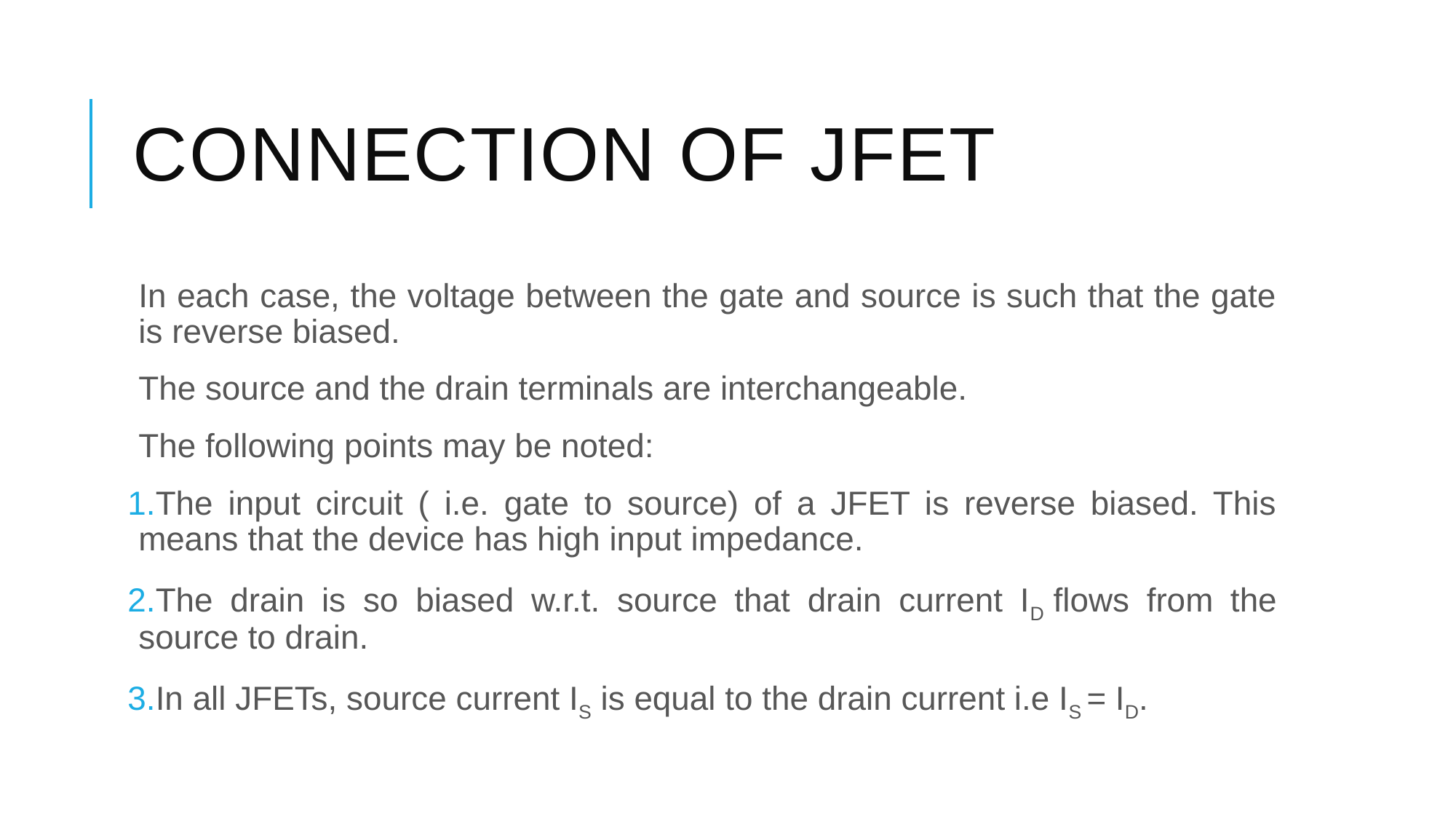

# Connection of jfet
In each case, the voltage between the gate and source is such that the gate is reverse biased.
The source and the drain terminals are interchangeable.
The following points may be noted:
The input circuit ( i.e. gate to source) of a JFET is reverse biased. This means that the device has high input impedance.
The drain is so biased w.r.t. source that drain current ID flows from the source to drain.
In all JFETs, source current IS is equal to the drain current i.e IS = ID.